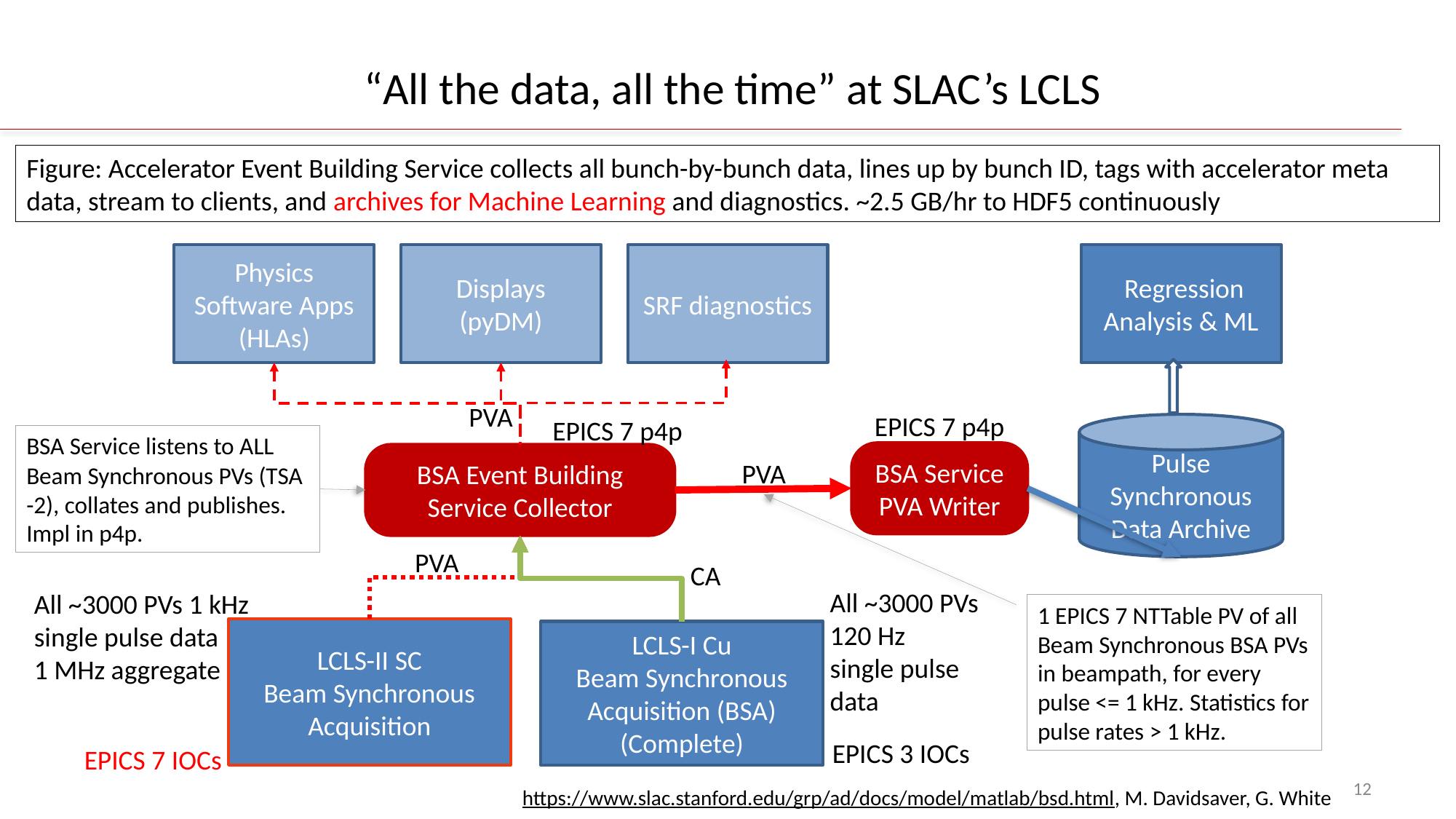

# “All the data, all the time” at SLAC’s LCLS
Figure: Accelerator Event Building Service collects all bunch-by-bunch data, lines up by bunch ID, tags with accelerator meta data, stream to clients, and archives for Machine Learning and diagnostics. ~2.5 GB/hr to HDF5 continuously
Physics Software Apps (HLAs)
Displays (pyDM)
SRF diagnostics
 Regression Analysis & ML

PVA
EPICS 7 p4p
EPICS 7 p4p
Pulse Synchronous Data Archive
BSA Service listens to ALL Beam Synchronous PVs (TSA -2), collates and publishes. Impl in p4p.
BSA Service PVA Writer
BSA Event Building Service Collector
PVA
PVA
CA
All ~3000 PVs 120 Hz
single pulse data
All ~3000 PVs 1 kHz
single pulse data
1 MHz aggregate
1 EPICS 7 NTTable PV of all Beam Synchronous BSA PVs in beampath, for every pulse <= 1 kHz. Statistics for pulse rates > 1 kHz.
LCLS-II SC
Beam Synchronous Acquisition
LCLS-I Cu
Beam Synchronous Acquisition (BSA)
(Complete)
EPICS 3 IOCs
EPICS 7 IOCs
12
https://www.slac.stanford.edu/grp/ad/docs/model/matlab/bsd.html, M. Davidsaver, G. White